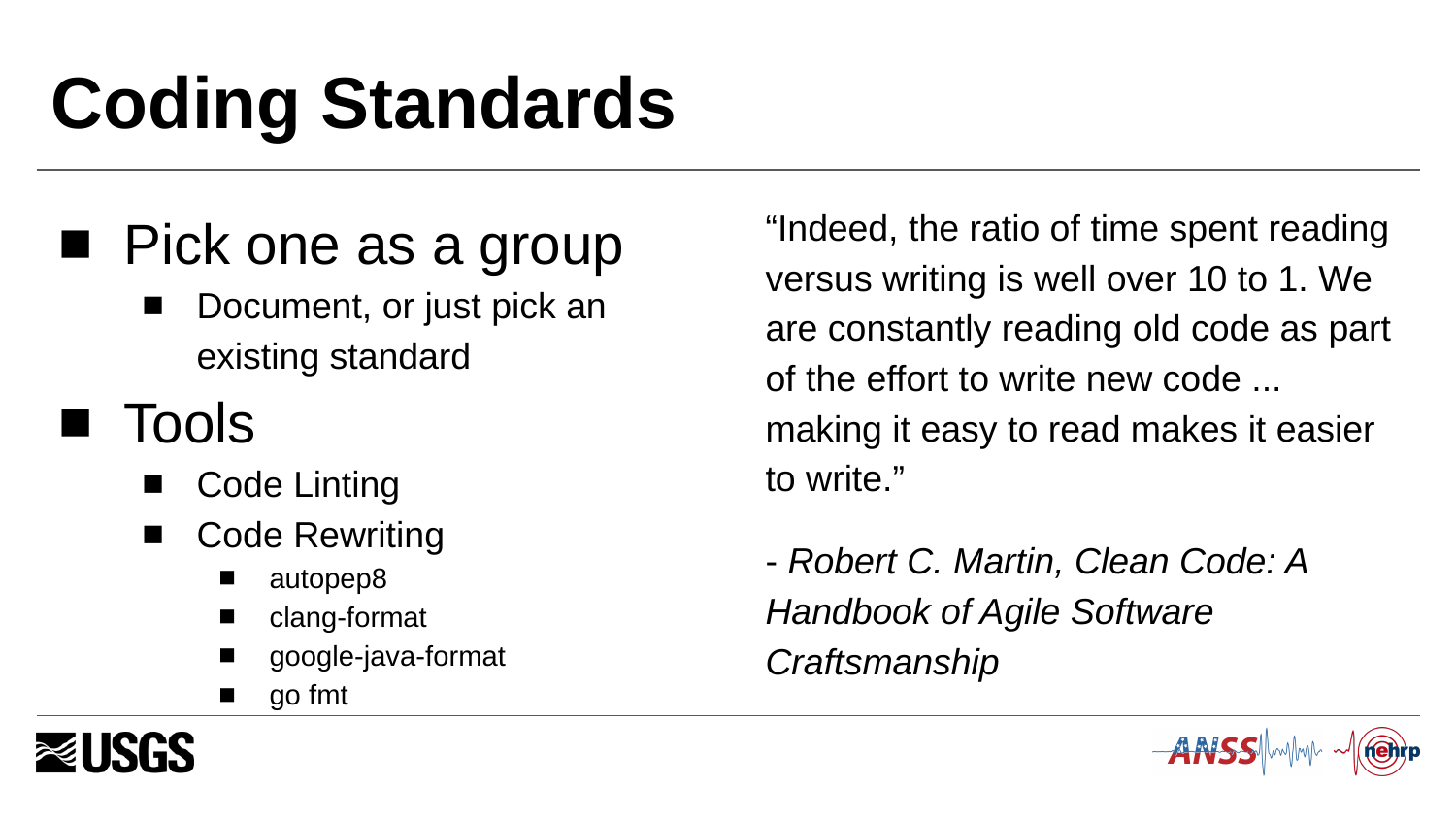

# Coding Standards
Pick one as a group
Document, or just pick an existing standard
Tools
Code Linting
Code Rewriting
autopep8
clang-format
google-java-format
go fmt

“Indeed, the ratio of time spent reading versus writing is well over 10 to 1. We are constantly reading old code as part of the effort to write new code ... making it easy to read makes it easier to write.”
- Robert C. Martin, Clean Code: A Handbook of Agile Software Craftsmanship